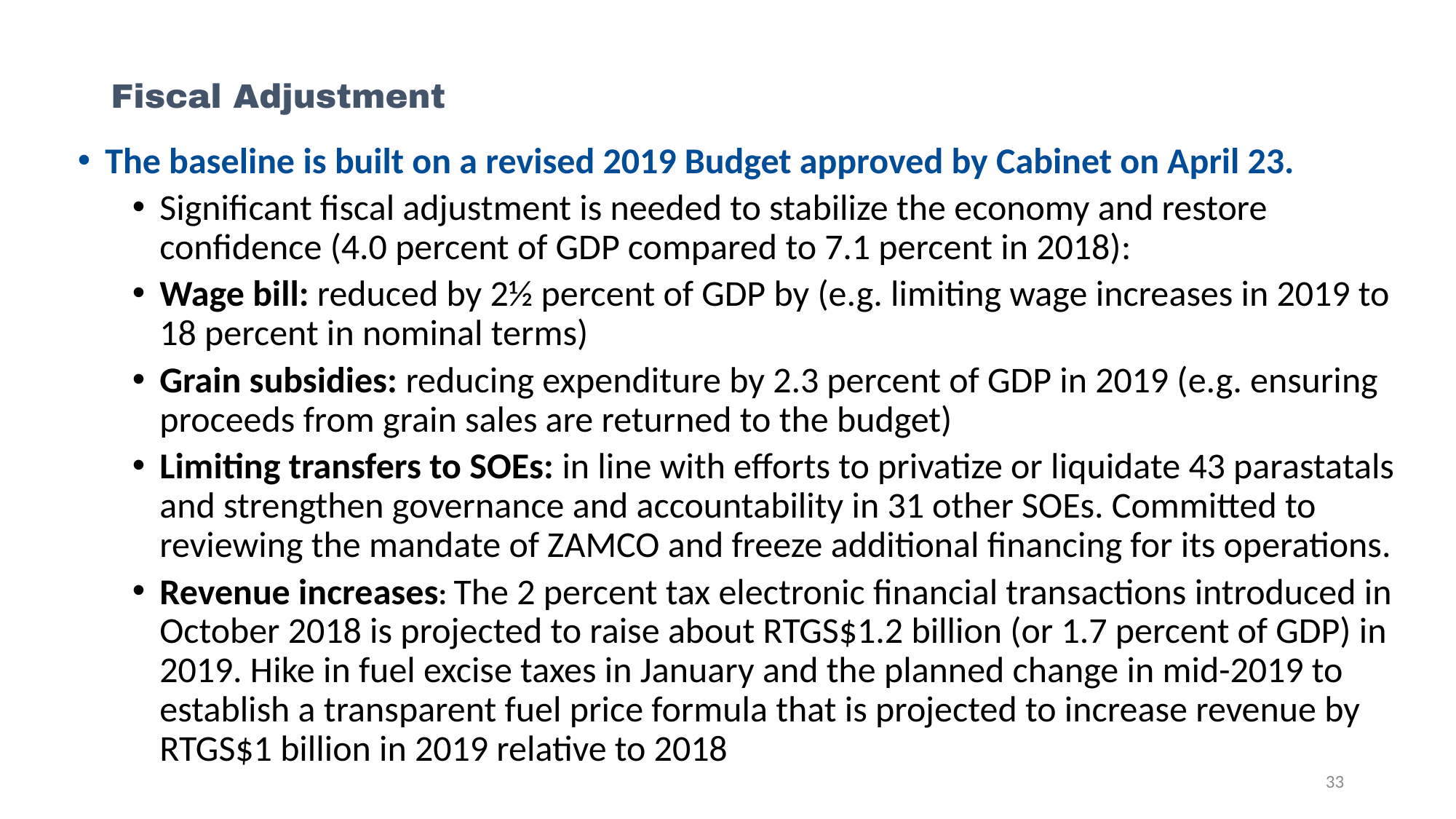

# Fiscal Adjustment
The baseline is built on a revised 2019 Budget approved by Cabinet on April 23.
Significant fiscal adjustment is needed to stabilize the economy and restore confidence (4.0 percent of GDP compared to 7.1 percent in 2018):
Wage bill: reduced by 2½ percent of GDP by (e.g. limiting wage increases in 2019 to 18 percent in nominal terms)
Grain subsidies: reducing expenditure by 2.3 percent of GDP in 2019 (e.g. ensuring proceeds from grain sales are returned to the budget)
Limiting transfers to SOEs: in line with efforts to privatize or liquidate 43 parastatals and strengthen governance and accountability in 31 other SOEs. Committed to reviewing the mandate of ZAMCO and freeze additional financing for its operations.
Revenue increases: The 2 percent tax electronic financial transactions introduced in October 2018 is projected to raise about RTGS$1.2 billion (or 1.7 percent of GDP) in 2019. Hike in fuel excise taxes in January and the planned change in mid-2019 to establish a transparent fuel price formula that is projected to increase revenue by RTGS$1 billion in 2019 relative to 2018

33